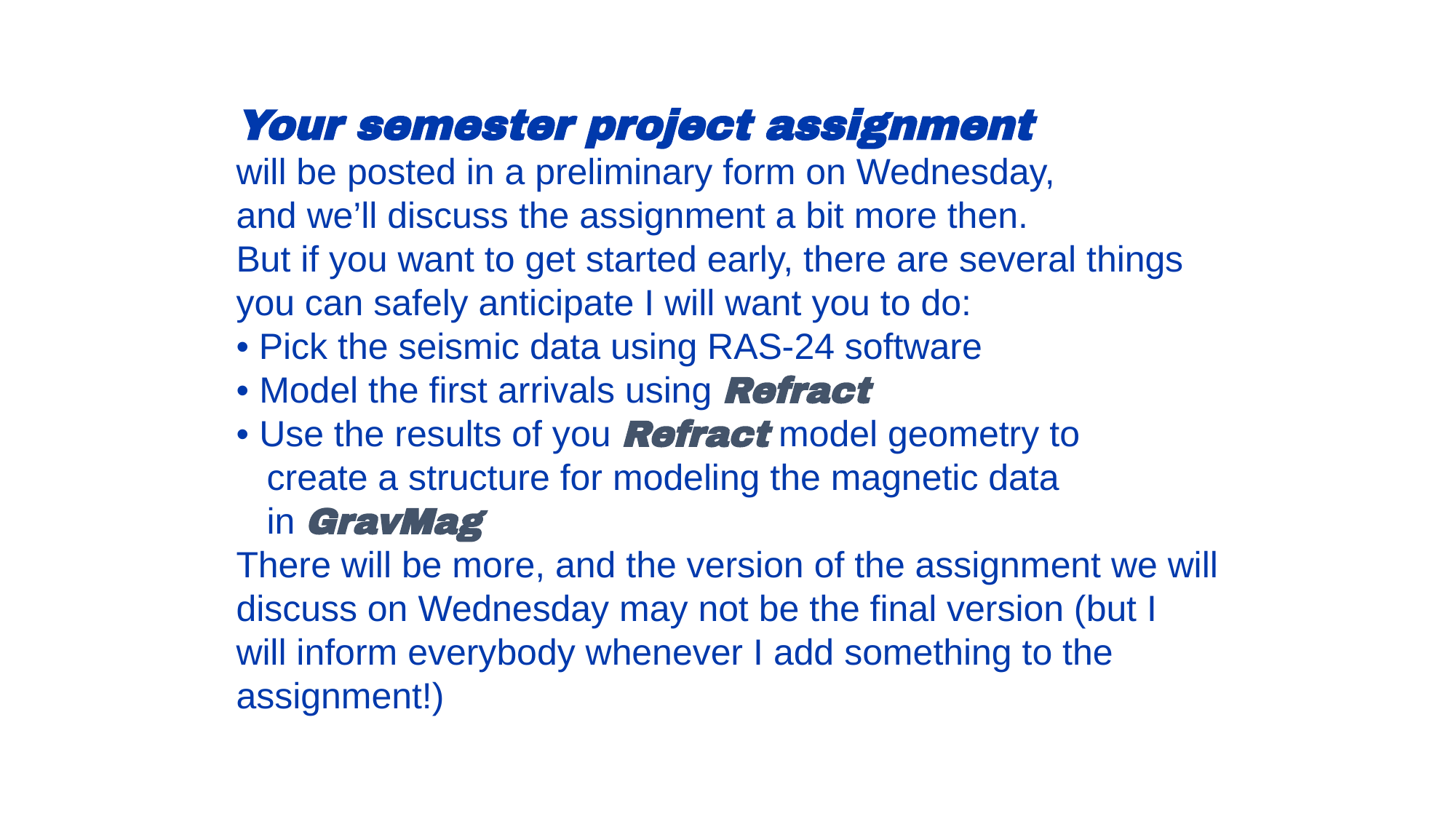

Your semester project assignment
will be posted in a preliminary form on Wednesday,
and we’ll discuss the assignment a bit more then.
But if you want to get started early, there are several things
you can safely anticipate I will want you to do:
• Pick the seismic data using RAS-24 software
• Model the first arrivals using Refract
• Use the results of you Refract model geometry to
   create a structure for modeling the magnetic data
   in GravMag
There will be more, and the version of the assignment we will
discuss on Wednesday may not be the final version (but I
will inform everybody whenever I add something to the
assignment!)